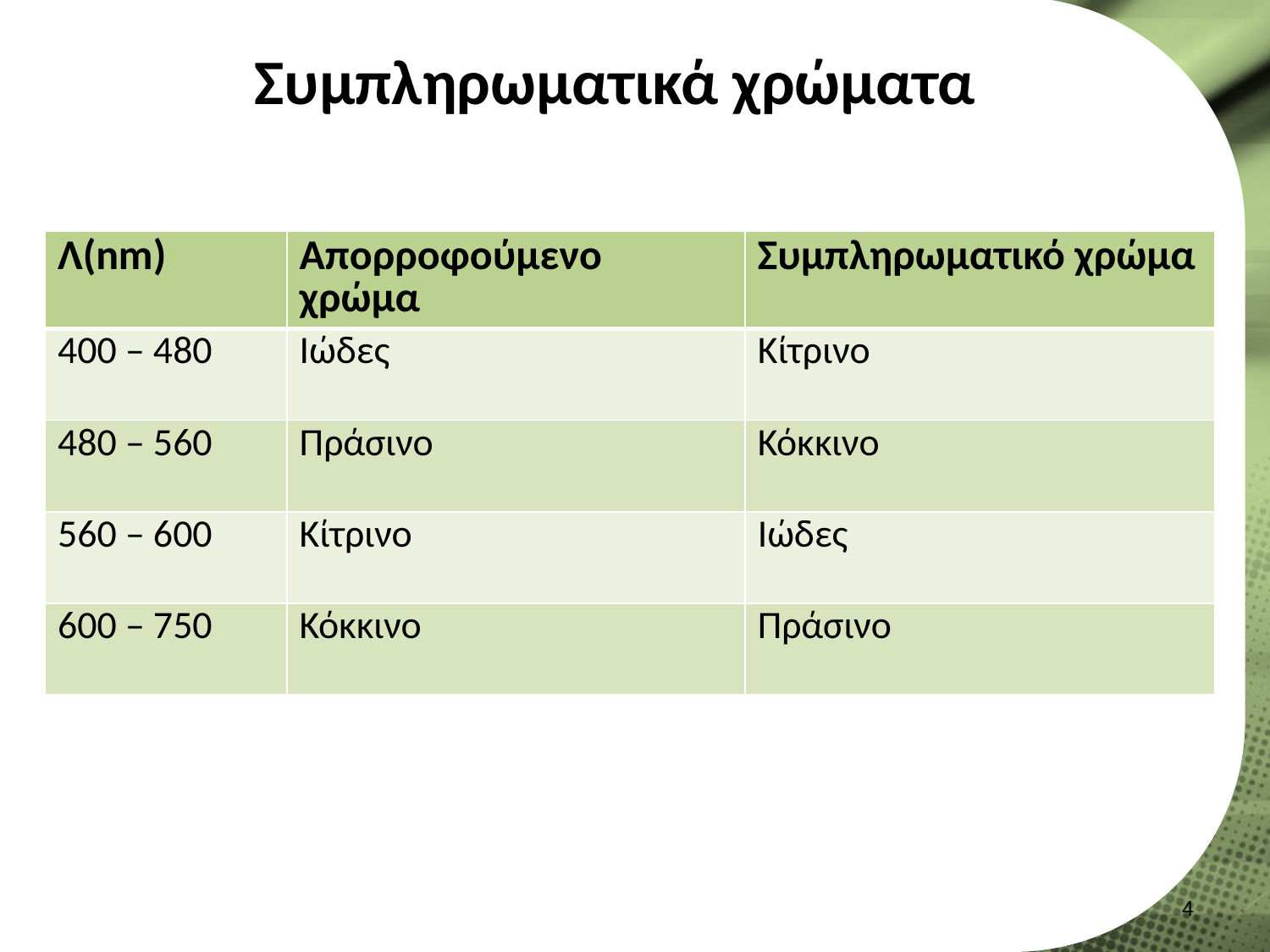

# Συμπληρωματικά χρώματα
| Λ(nm) | Απορροφούμενο χρώμα | Συμπληρωματικό χρώμα |
| --- | --- | --- |
| 400 – 480 | Ιώδες | Κίτρινο |
| 480 – 560 | Πράσινο | Κόκκινο |
| 560 – 600 | Κίτρινο | Ιώδες |
| 600 – 750 | Κόκκινο | Πράσινο |
4